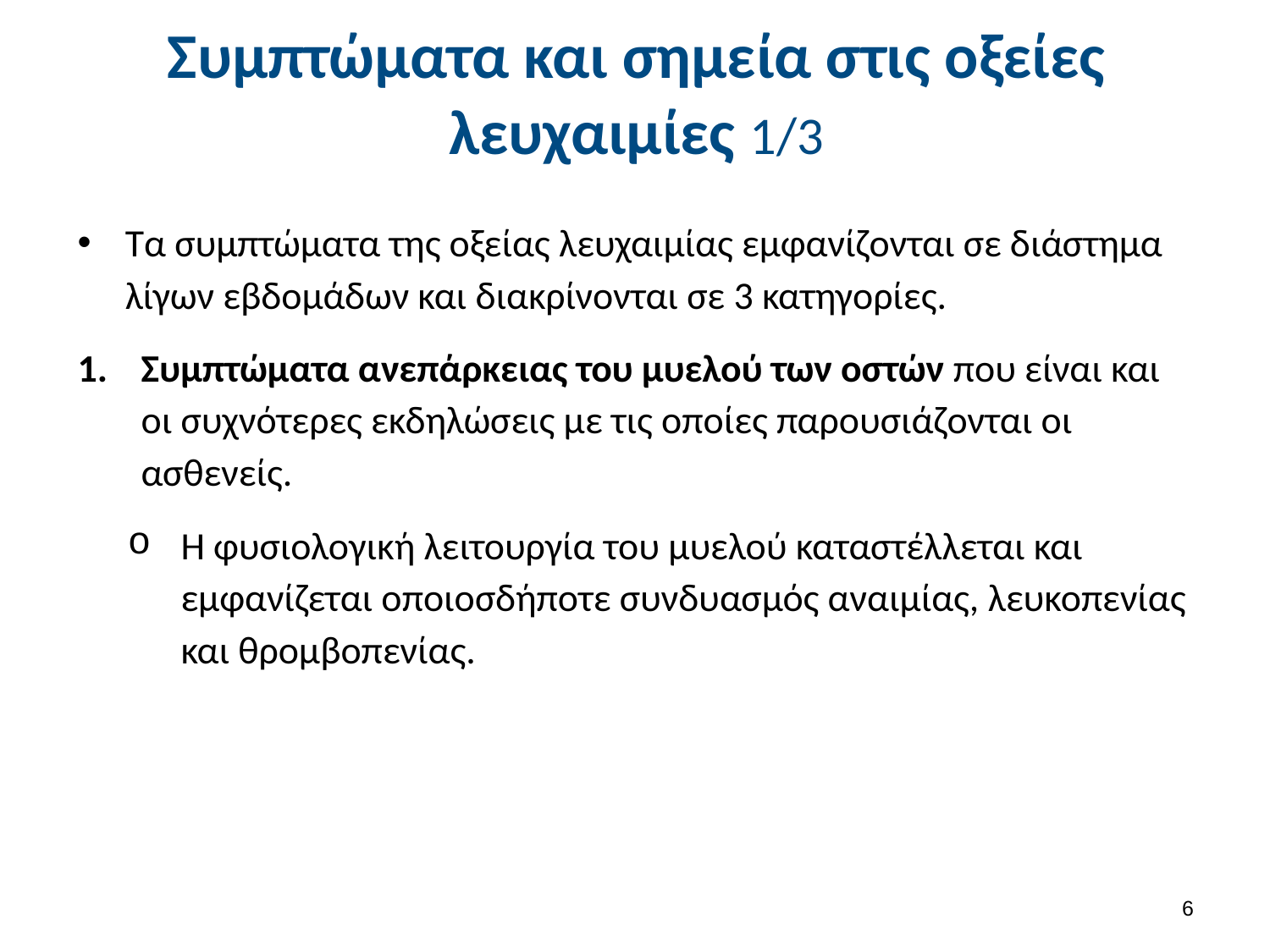

# Συμπτώματα και σημεία στις οξείες λευχαιμίες 1/3
Τα συμπτώματα της οξείας λευχαιμίας εμφανίζονται σε διάστημα λίγων εβδομάδων και διακρίνονται σε 3 κατηγορίες.
Συμπτώματα ανεπάρκειας του μυελού των οστών που είναι και οι συχνότερες εκδηλώσεις με τις οποίες παρουσιάζονται οι ασθενείς.
Η φυσιολογική λειτουργία του μυελού καταστέλλεται και εμφανίζεται οποιοσδήποτε συνδυασμός αναιμίας, λευκοπενίας και θρομβοπενίας.
6